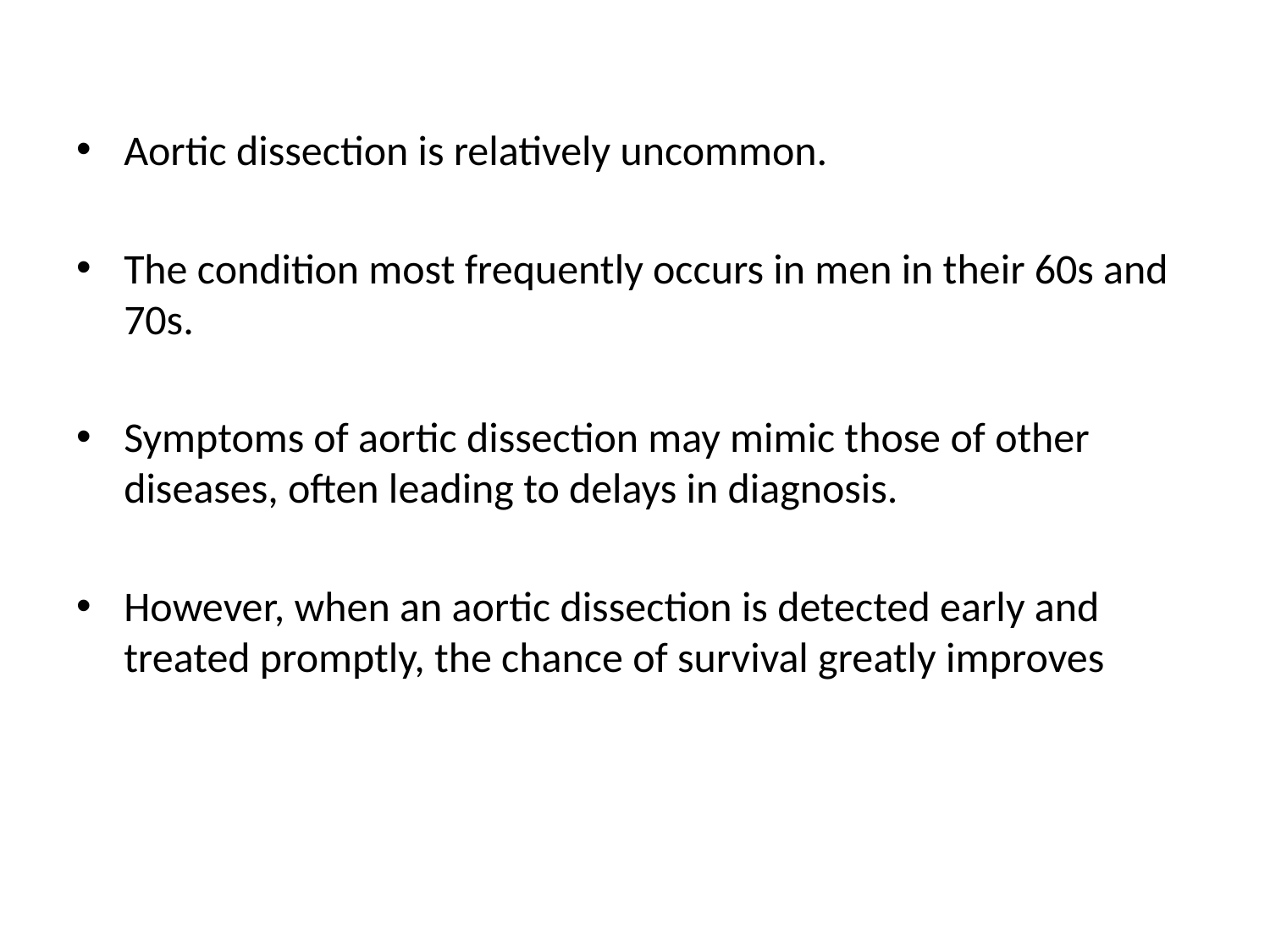

#
Aortic dissection is relatively uncommon.

The condition most frequently occurs in men in their 60s and 70s.

Symptoms of aortic dissection may mimic those of other diseases, often leading to delays in diagnosis.

However, when an aortic dissection is detected early and treated promptly, the chance of survival greatly improves